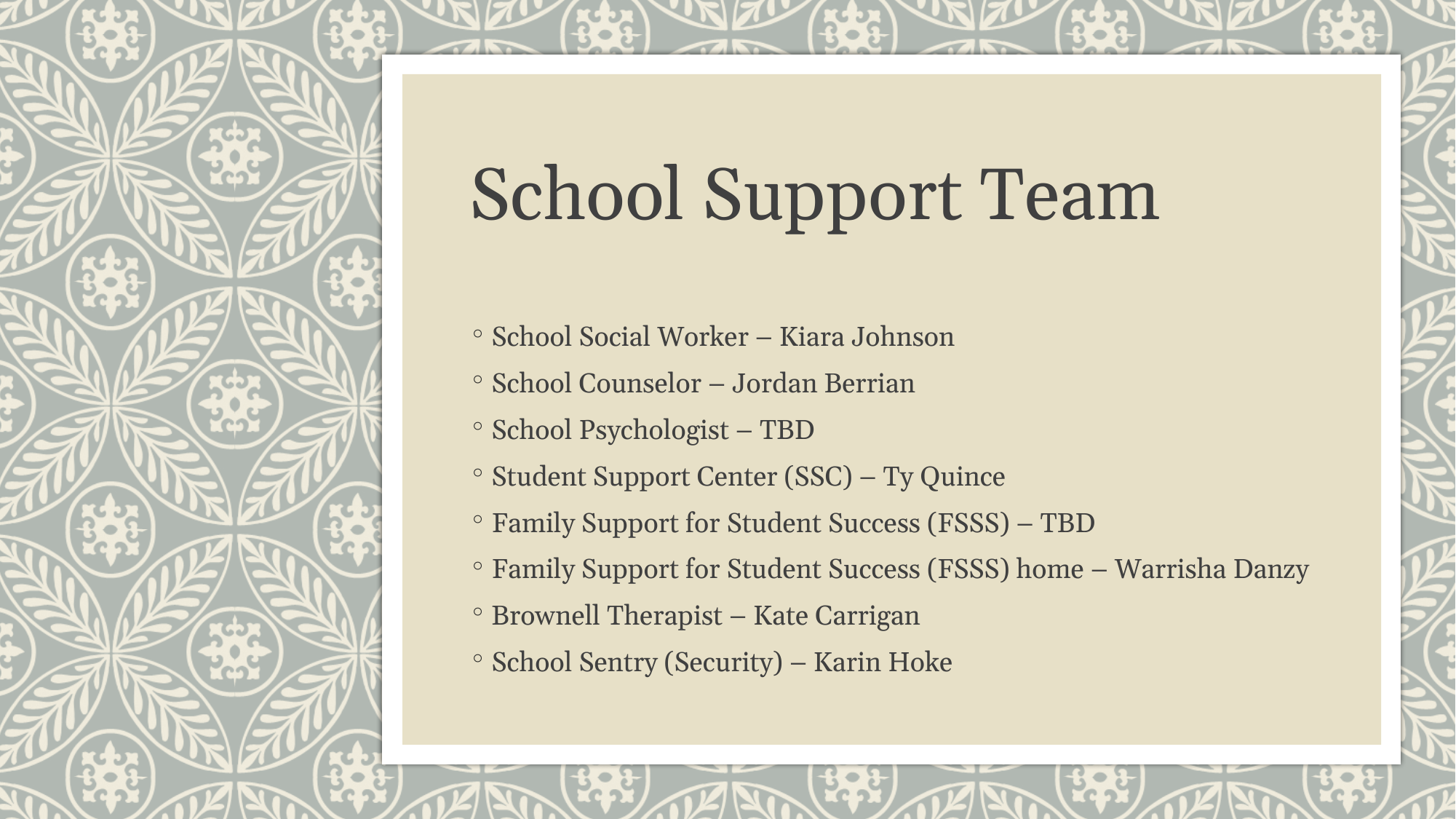

# School Support Team
School Social Worker – Kiara Johnson
School Counselor – Jordan Berrian
School Psychologist – TBD
Student Support Center (SSC) – Ty Quince
Family Support for Student Success (FSSS) – TBD
Family Support for Student Success (FSSS) home – Warrisha Danzy
Brownell Therapist – Kate Carrigan
School Sentry (Security) – Karin Hoke